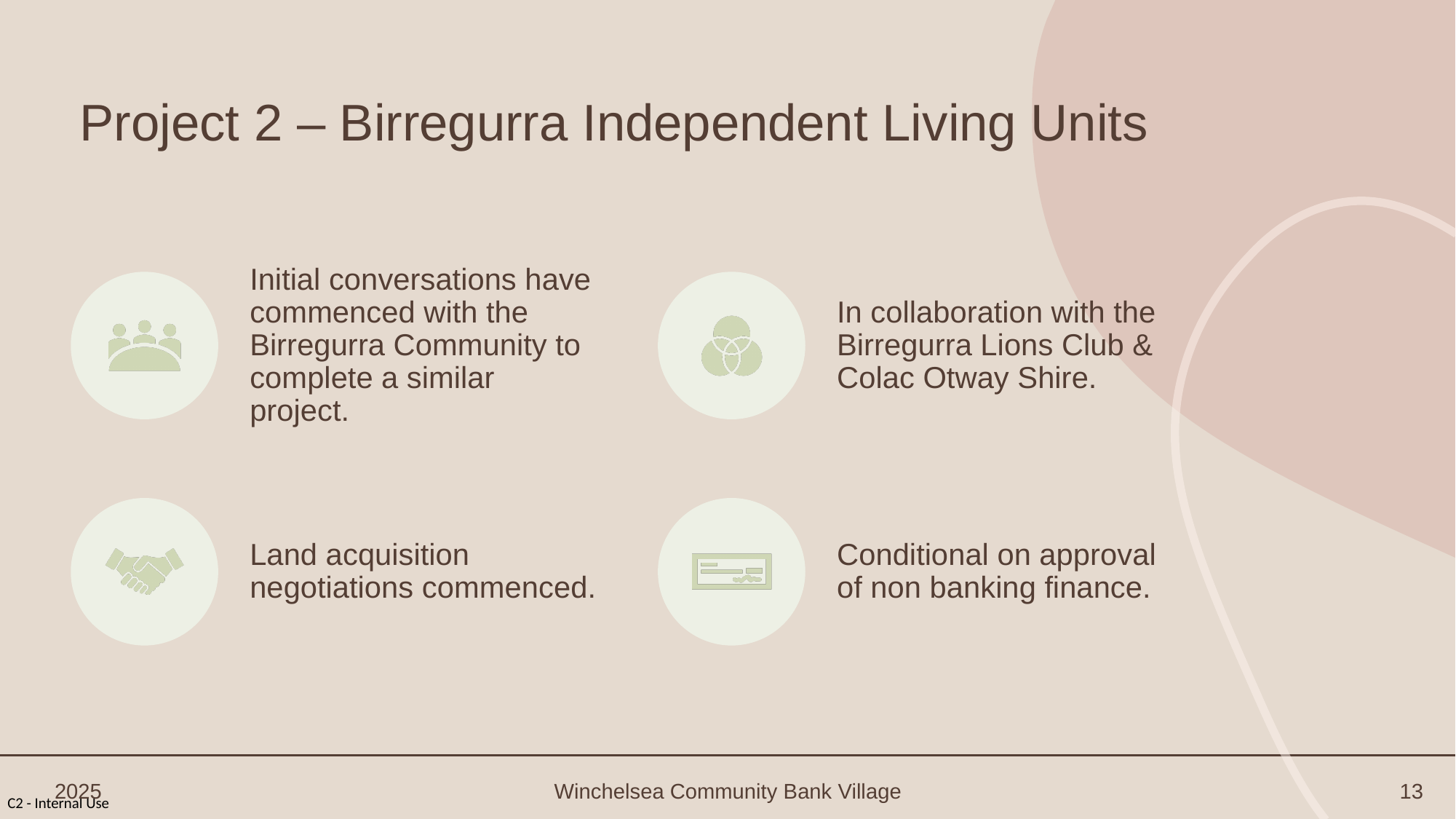

# Project 2 – Birregurra Independent Living Units
Initial conversations have commenced with the Birregurra Community to complete a similar project.
In collaboration with the Birregurra Lions Club & Colac Otway Shire.
Land acquisition negotiations commenced.
Conditional on approval of non banking finance.
2025
Winchelsea Community Bank Village
13